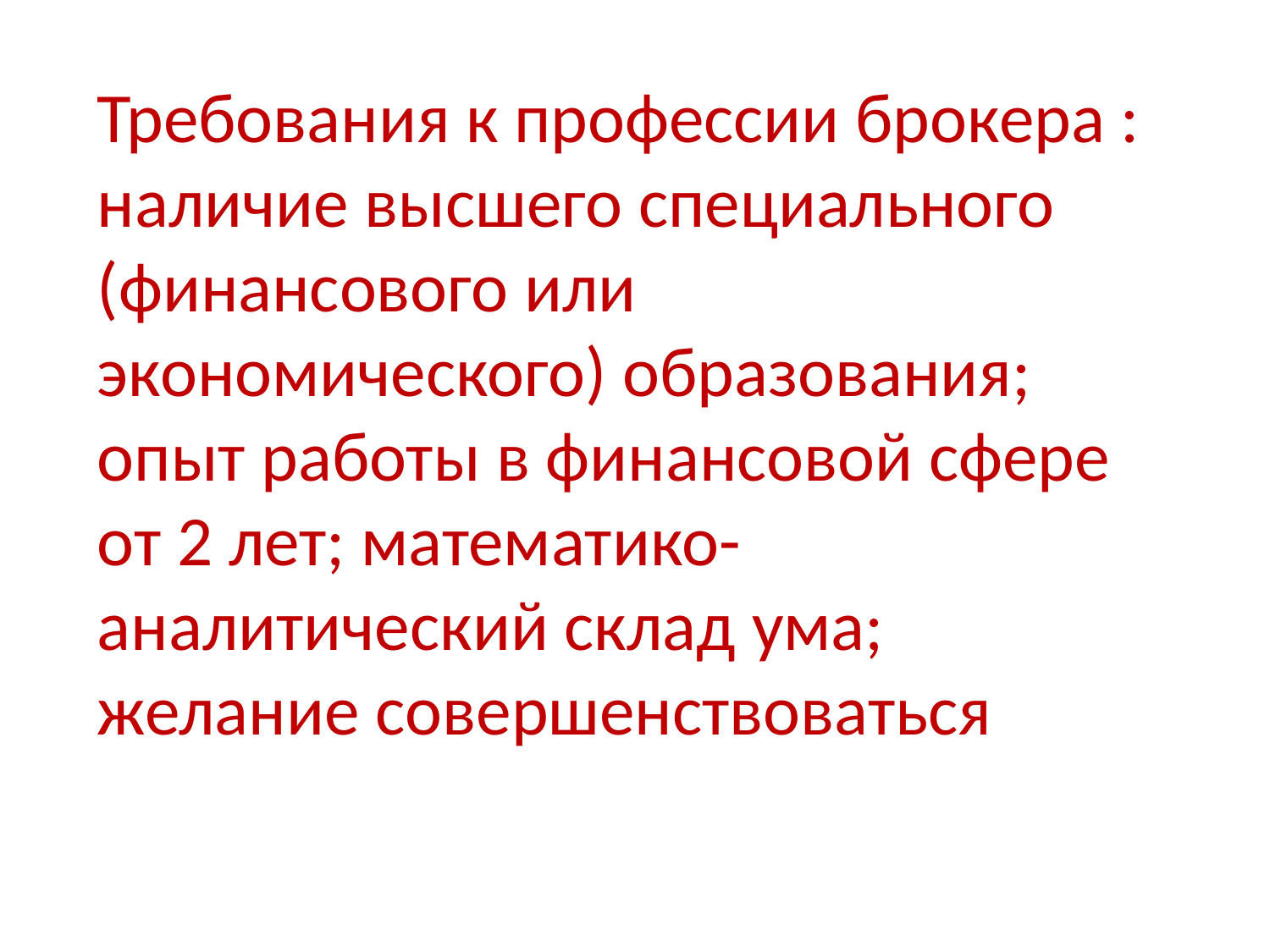

Требования к профессии брокера : наличие высшего специального (финансового или экономического) образования; опыт работы в финансовой сфере от 2 лет; математико-аналитический склад ума; желание совершенствоваться